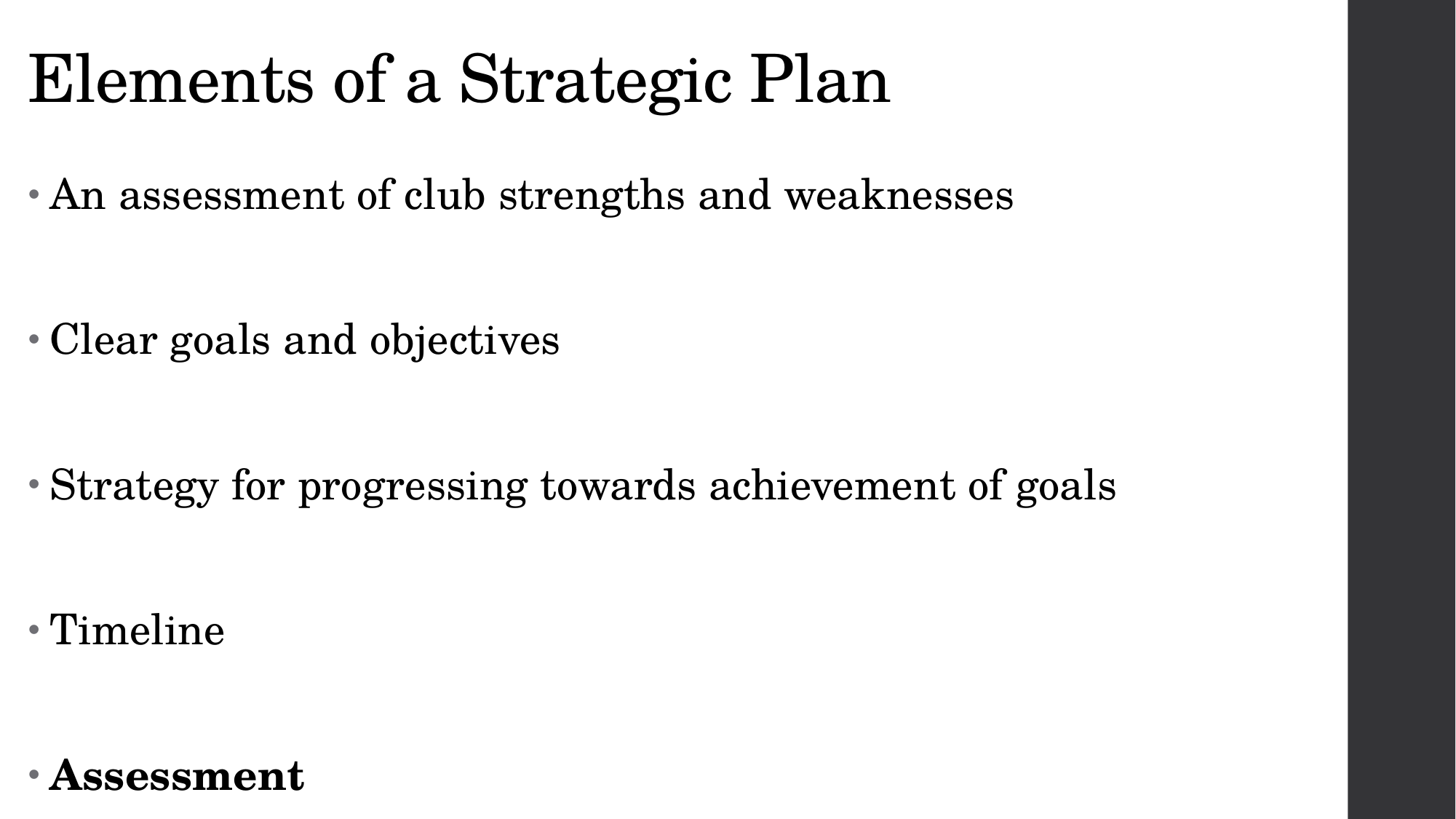

# Elements of a Strategic Plan
An assessment of club strengths and weaknesses

Clear goals and objectives

Strategy for progressing towards achievement of goals

Timeline

Assessment